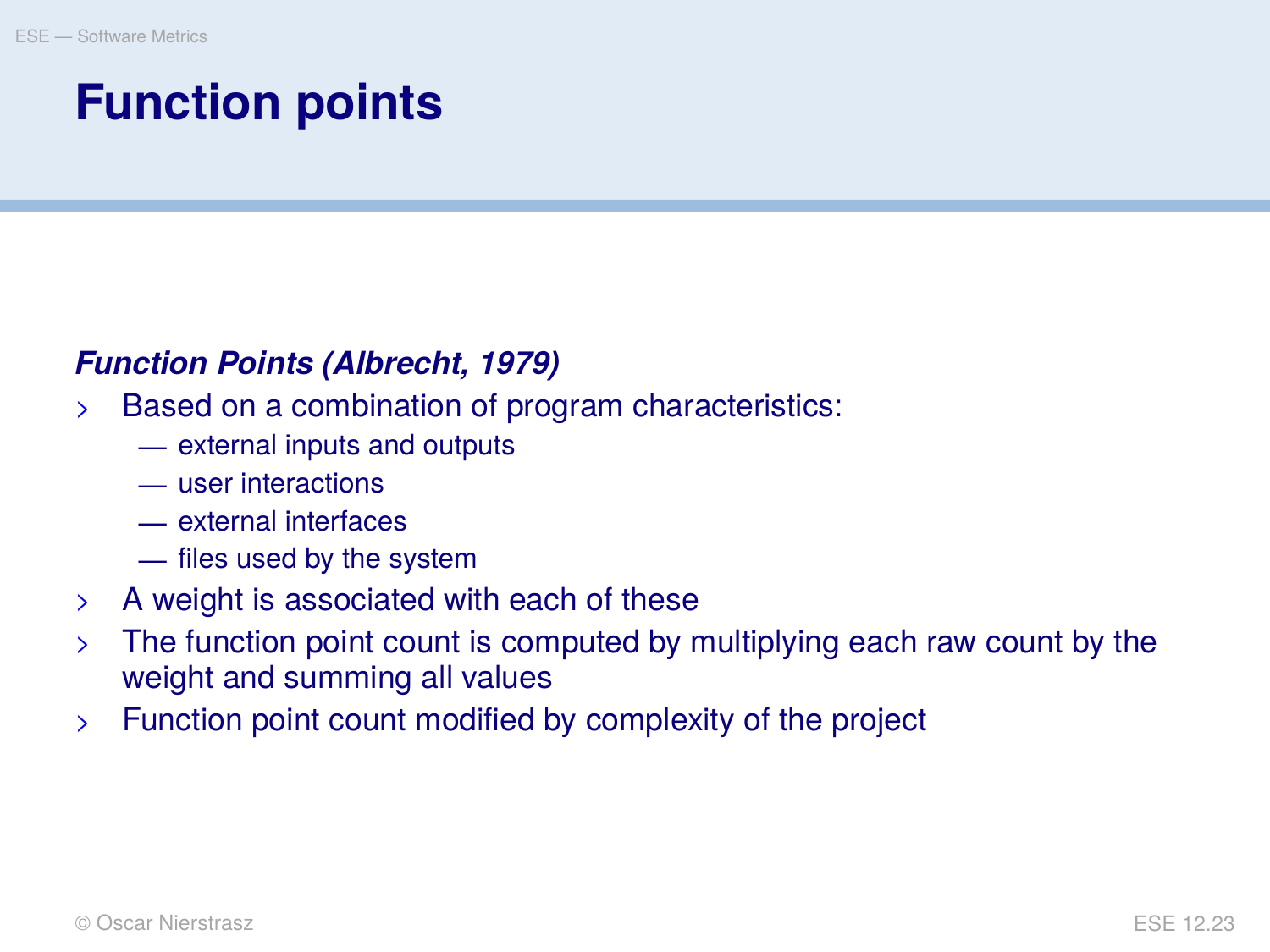

ESE — Software Metrics
# Function points
Function Points (Albrecht, 1979)
Based on a combination of program characteristics:
external inputs and outputs
user interactions
external interfaces
files used by the system
A weight is associated with each of these
The function point count is computed by multiplying each raw count by the weight and summing all values
Function point count modified by complexity of the project
© Oscar Nierstrasz
ESE 12.23